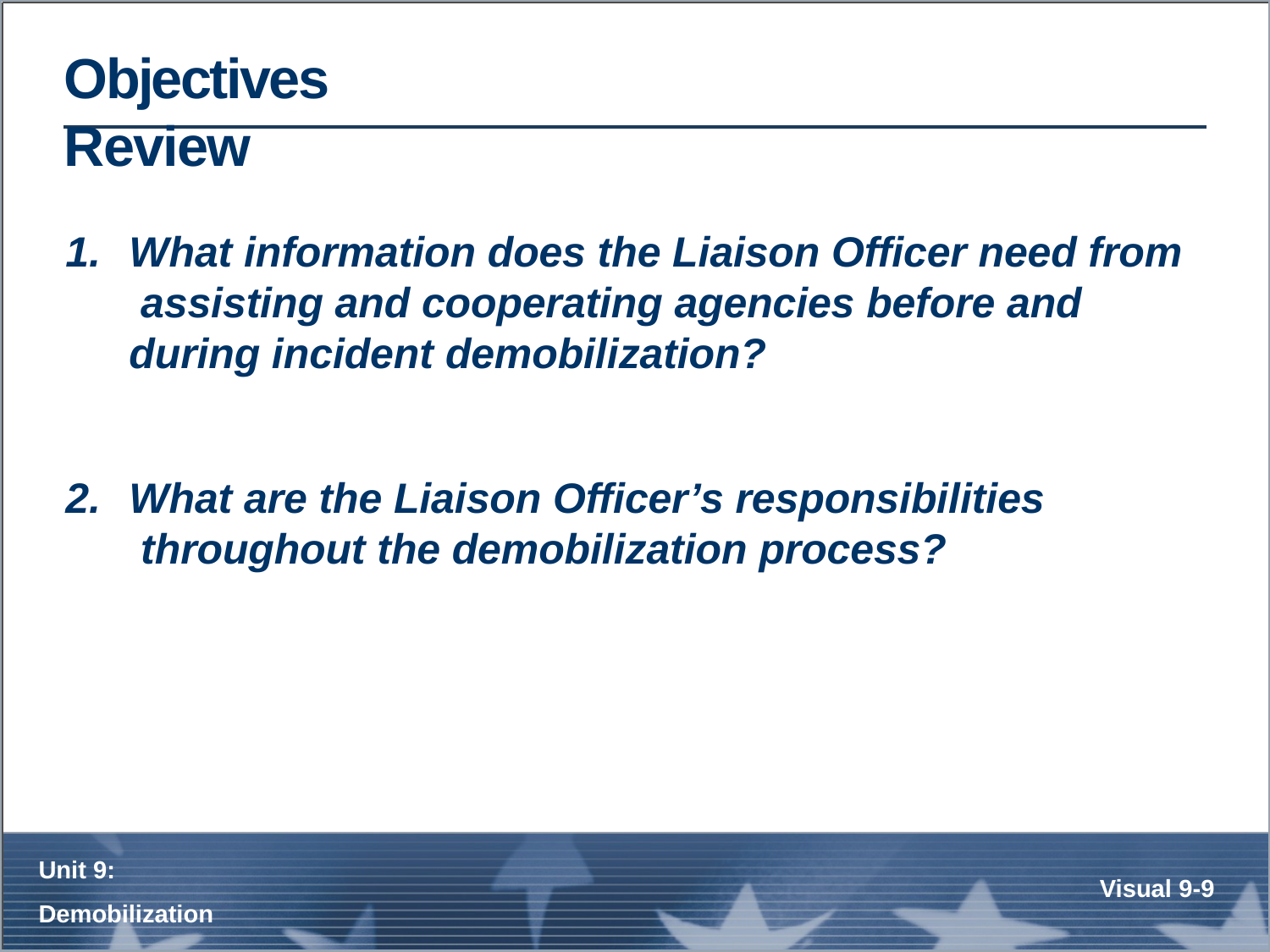

# Objectives Review

What information does the Liaison Officer need from  assisting and cooperating agencies before and  during incident demobilization?

What are the Liaison Officer’s responsibilities  throughout the demobilization process?
Unit 9:
Demobilization
Visual 9-9